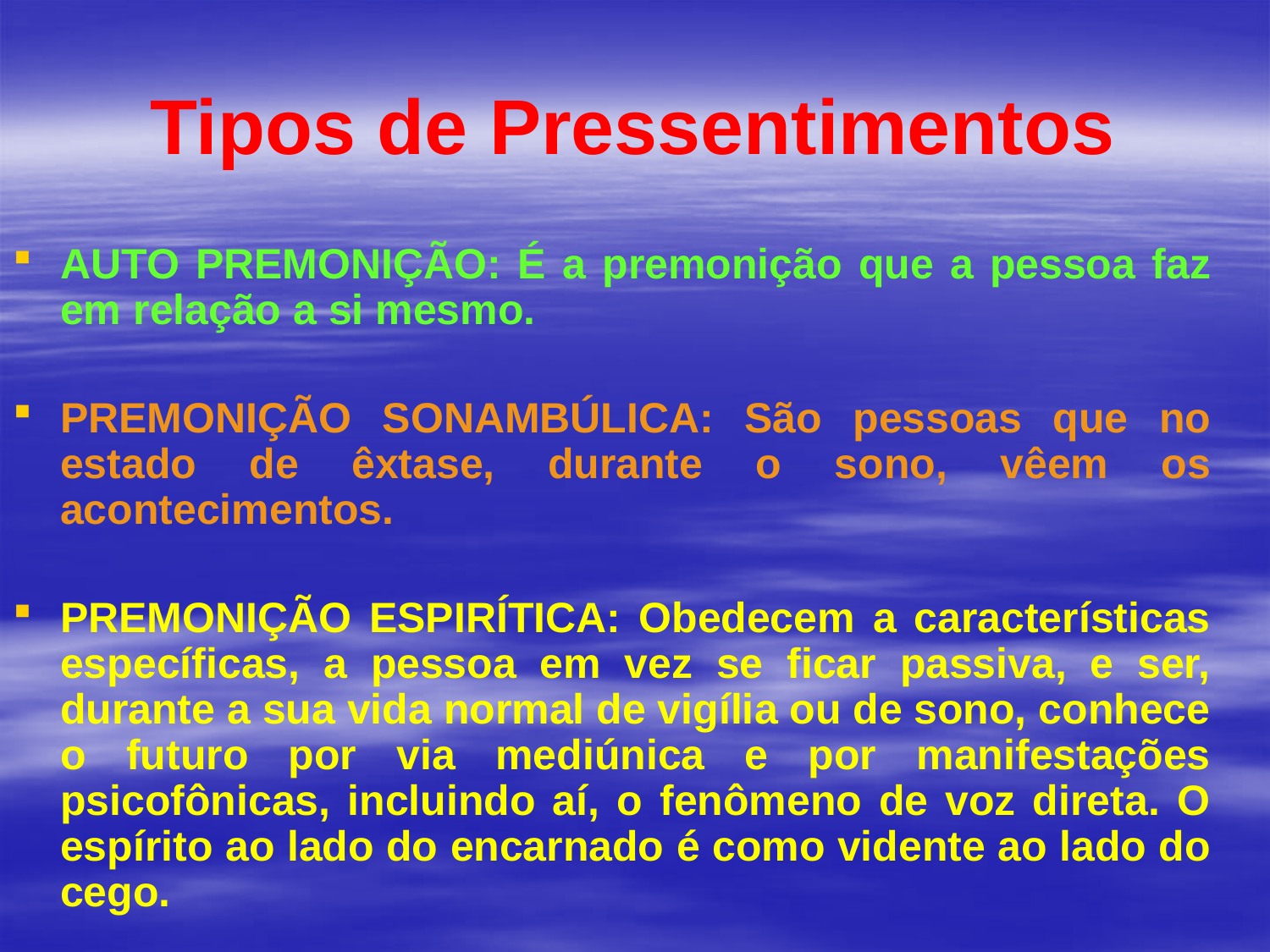

# Tipos de Pressentimentos
AUTO PREMONIÇÃO: É a premonição que a pessoa faz em relação a si mesmo.

PREMONIÇÃO SONAMBÚLICA: São pessoas que no estado de êxtase, durante o sono, vêem os acontecimentos.

PREMONIÇÃO ESPIRÍTICA: Obedecem a características específicas, a pessoa em vez se ficar passiva, e ser, durante a sua vida normal de vigília ou de sono, conhece o futuro por via mediúnica e por manifestações psicofônicas, incluindo aí, o fenômeno de voz direta. O espírito ao lado do encarnado é como vidente ao lado do cego.